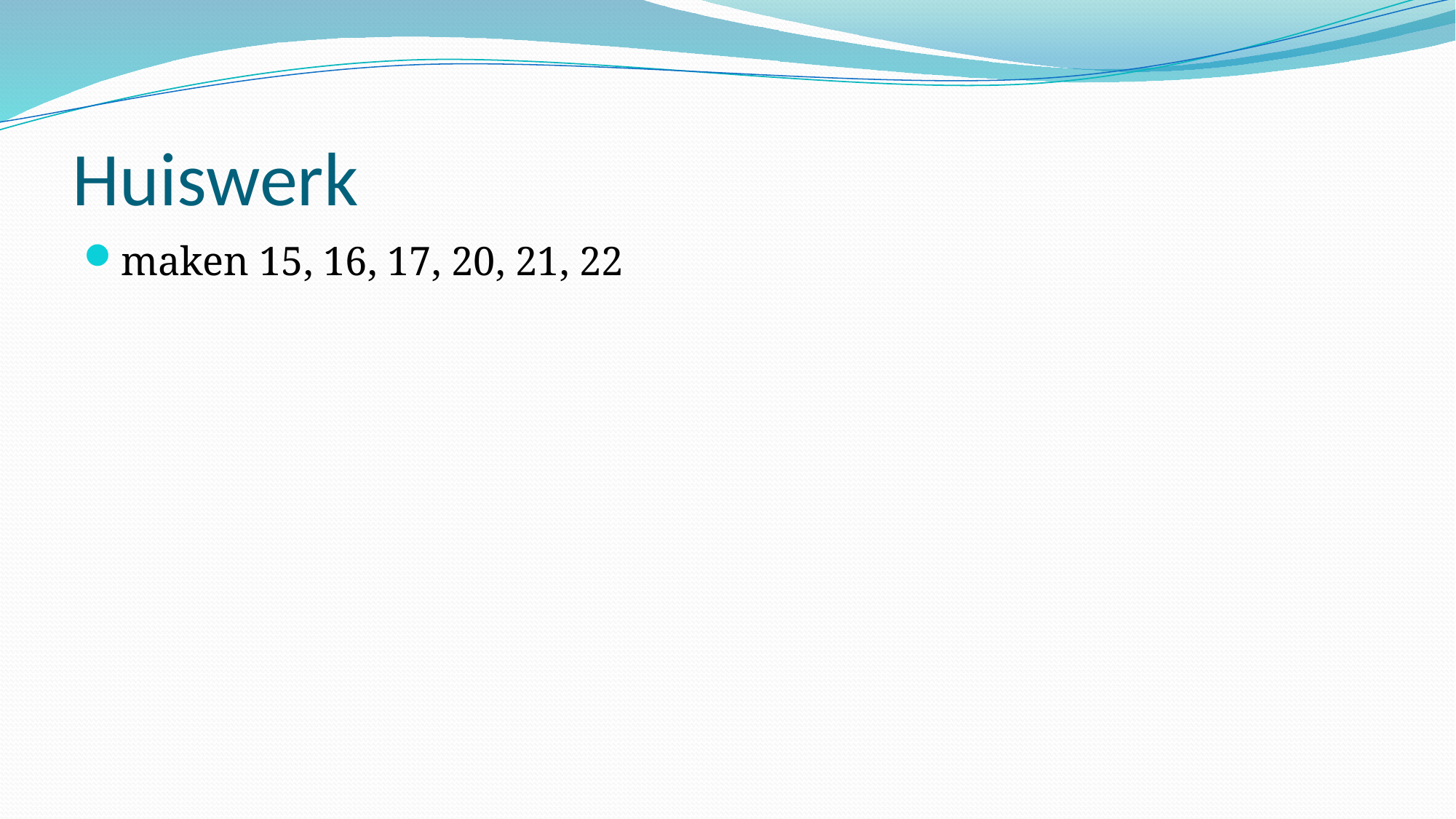

# Huiswerk
maken 15, 16, 17, 20, 21, 22